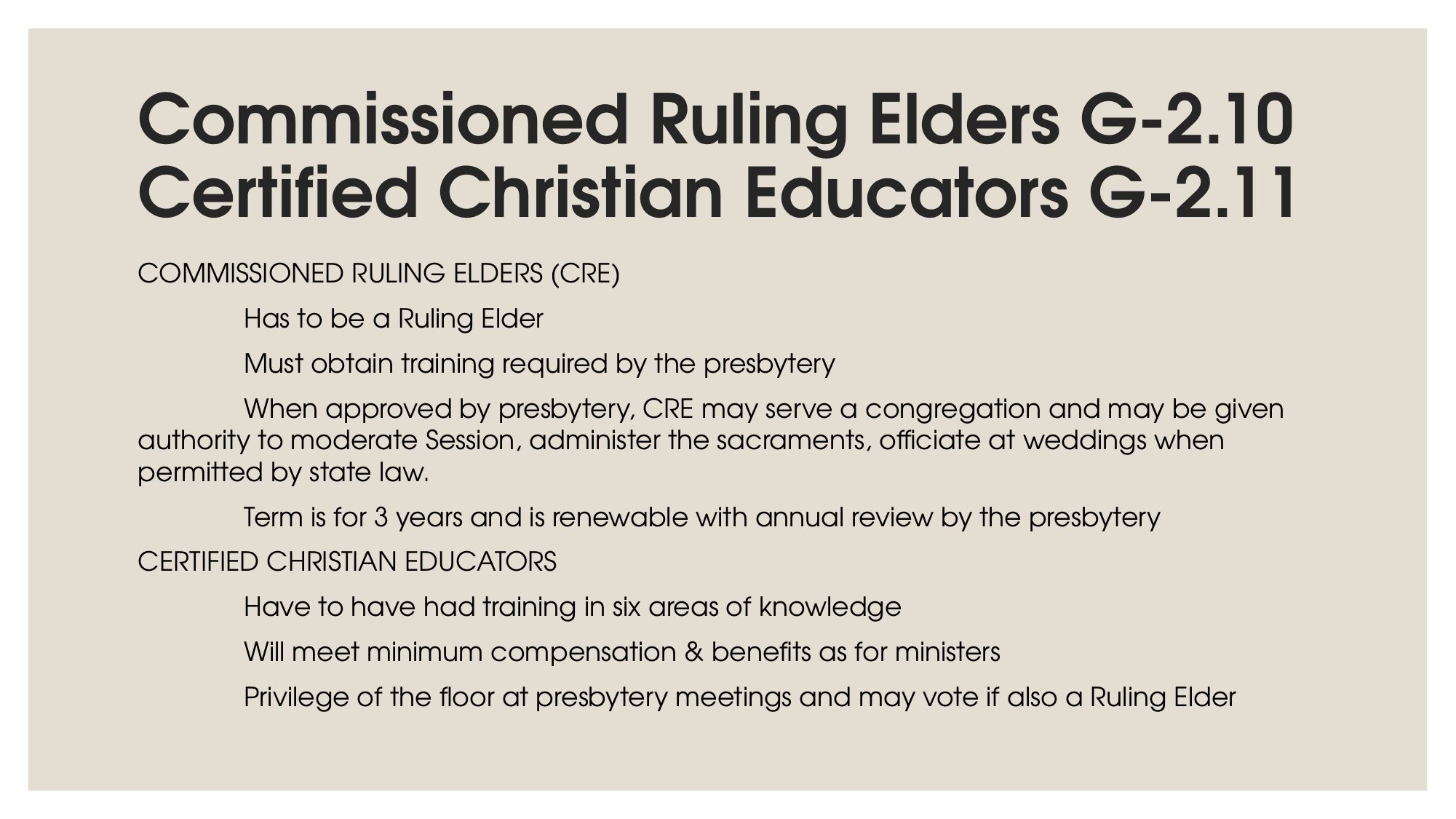

# Commissioned Ruling Elders G-2.10 Certified Christian Educators G-2.11
COMMISSIONED RULING ELDERS (CRE)
	Has to be a Ruling Elder
	Must obtain training required by the presbytery
	When approved by presbytery, CRE may serve a congregation and may be given authority to moderate Session, administer the sacraments, officiate at weddings when permitted by state law.
	Term is for 3 years and is renewable with annual review by the presbytery
CERTIFIED CHRISTIAN EDUCATORS
	Have to have had training in six areas of knowledge
	Will meet minimum compensation & benefits as for ministers
	Privilege of the floor at presbytery meetings and may vote if also a Ruling Elder